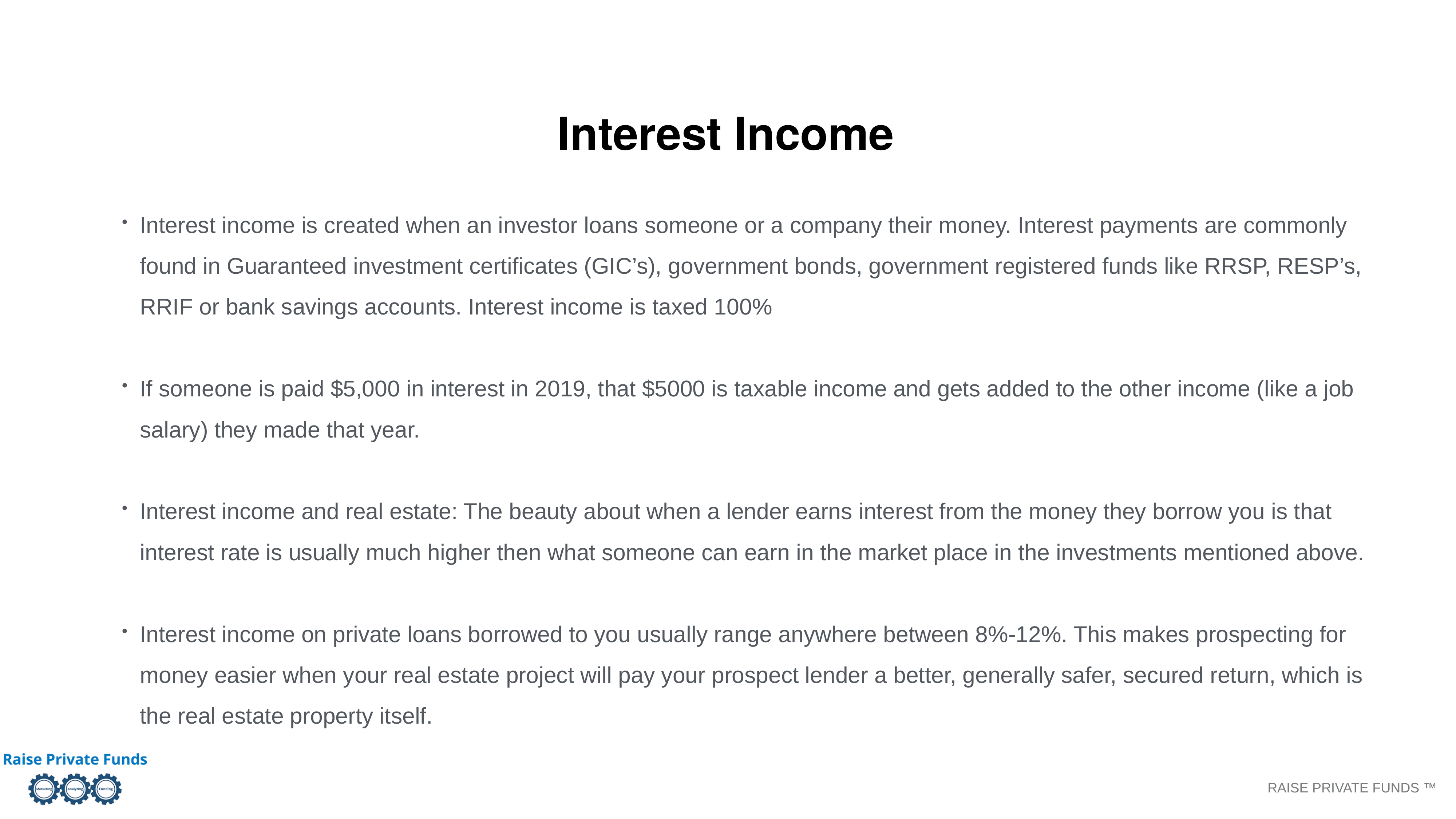

Interest Income
Interest income is created when an investor loans someone or a company their money. Interest payments are commonly found in Guaranteed investment certificates (GIC’s), government bonds, government registered funds like RRSP, RESP’s, RRIF or bank savings accounts. Interest income is taxed 100%

If someone is paid $5,000 in interest in 2019, that $5000 is taxable income and gets added to the other income (like a job salary) they made that year.

Interest income and real estate: The beauty about when a lender earns interest from the money they borrow you is that interest rate is usually much higher then what someone can earn in the market place in the investments mentioned above.

Interest income on private loans borrowed to you usually range anywhere between 8%-12%. This makes prospecting for money easier when your real estate project will pay your prospect lender a better, generally safer, secured return, which is the real estate property itself.